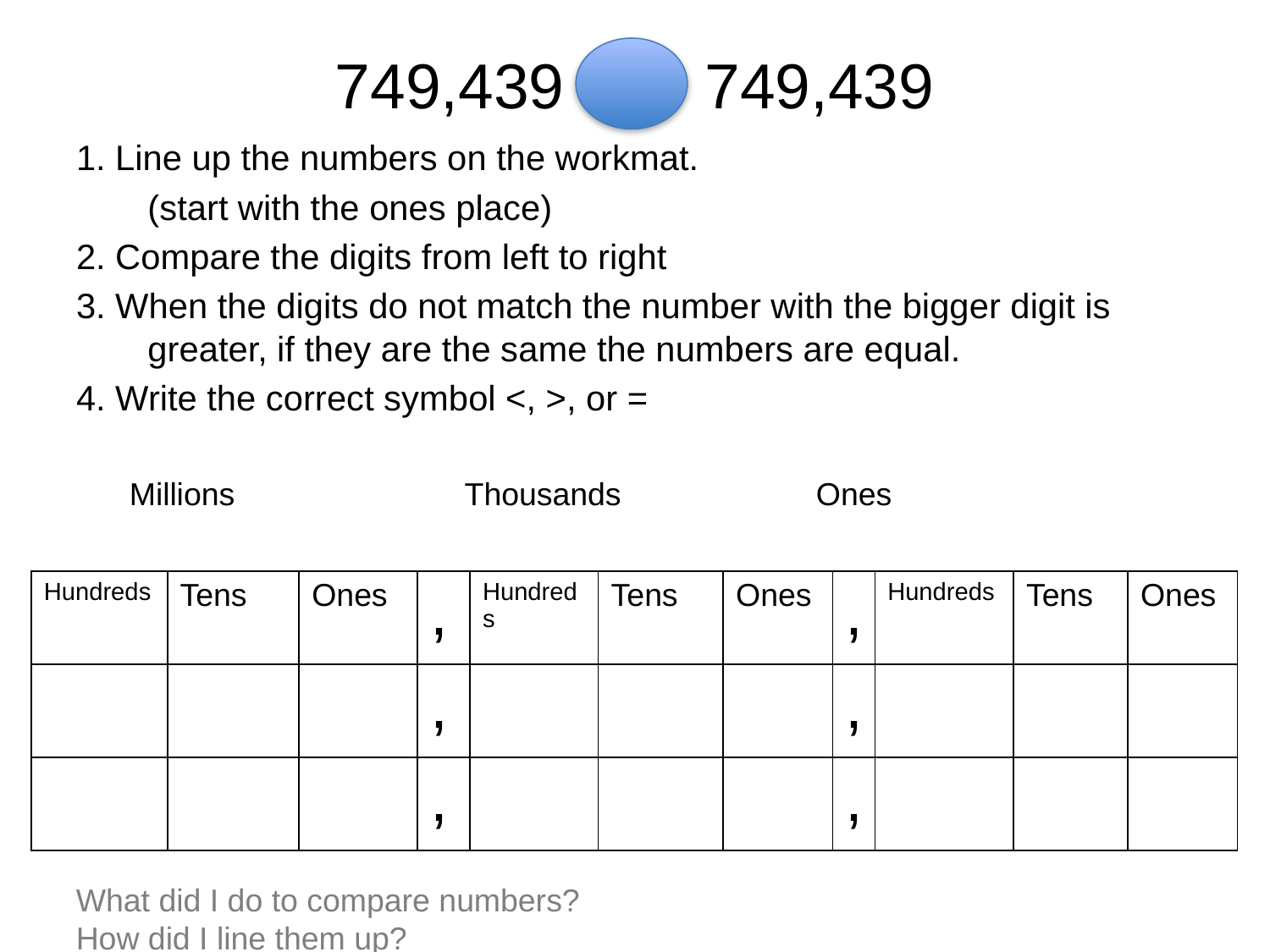

# 749,439        749,439
1. Line up the numbers on the workmat.
	(start with the ones place)
2. Compare the digits from left to right
3. When the digits do not match the number with the bigger digit is greater, if they are the same the numbers are equal.
4. Write the correct symbol <, >, or =

      Millions                          Thousands                      Ones
| Hundreds | Tens | Ones | , | Hundreds | Tens | Ones | , | Hundreds | Tens | Ones |
| --- | --- | --- | --- | --- | --- | --- | --- | --- | --- | --- |
|  |  |  | , |  |  |  | , |  |  |  |
|  |  |  | , |  |  |  | , |  |  |  |
What did I do to compare numbers?
How did I line them up?